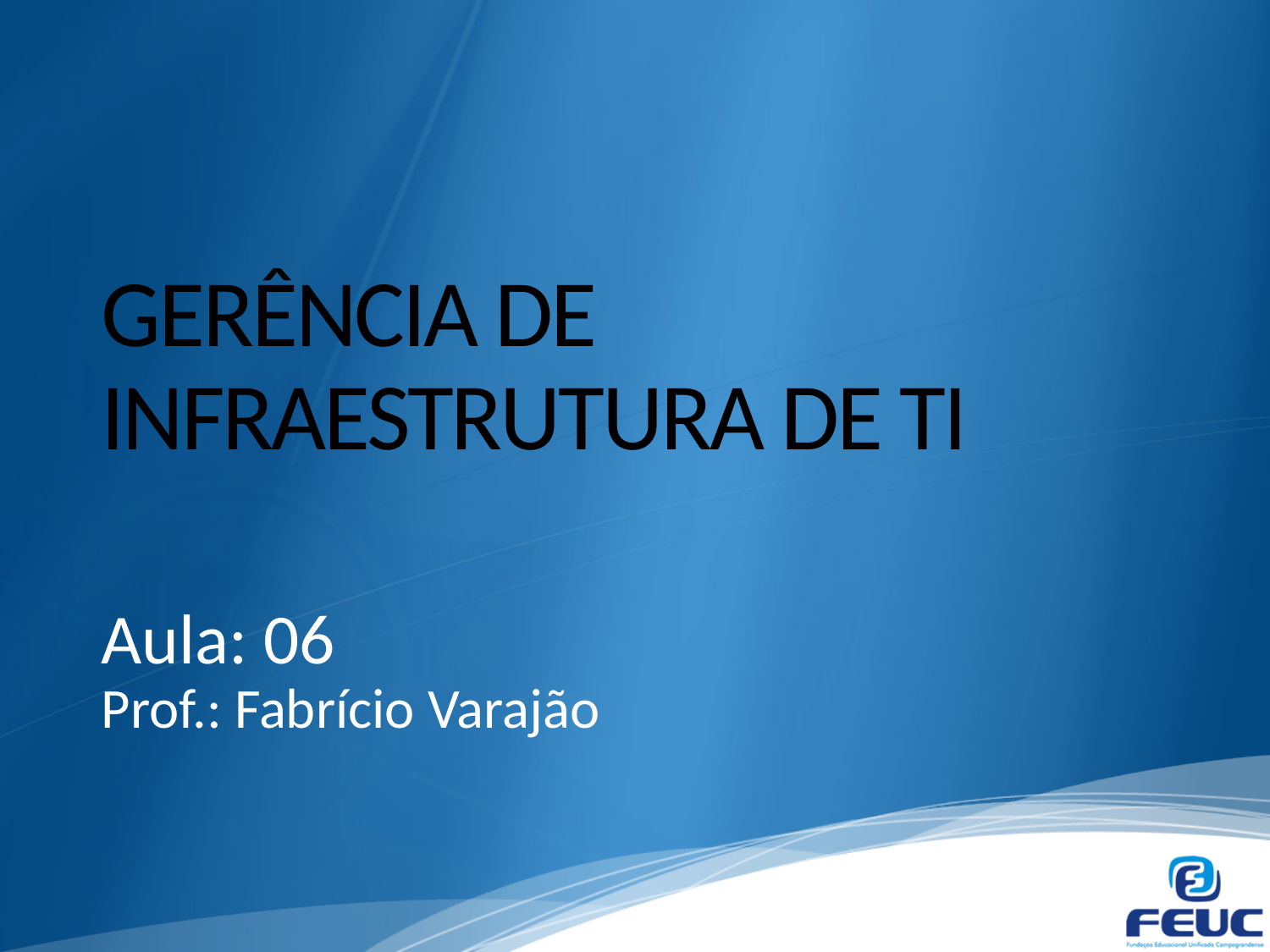

# GERÊNCIA DE INFRAESTRUTURA DE TI
Aula: 06
Prof.: Fabrício Varajão